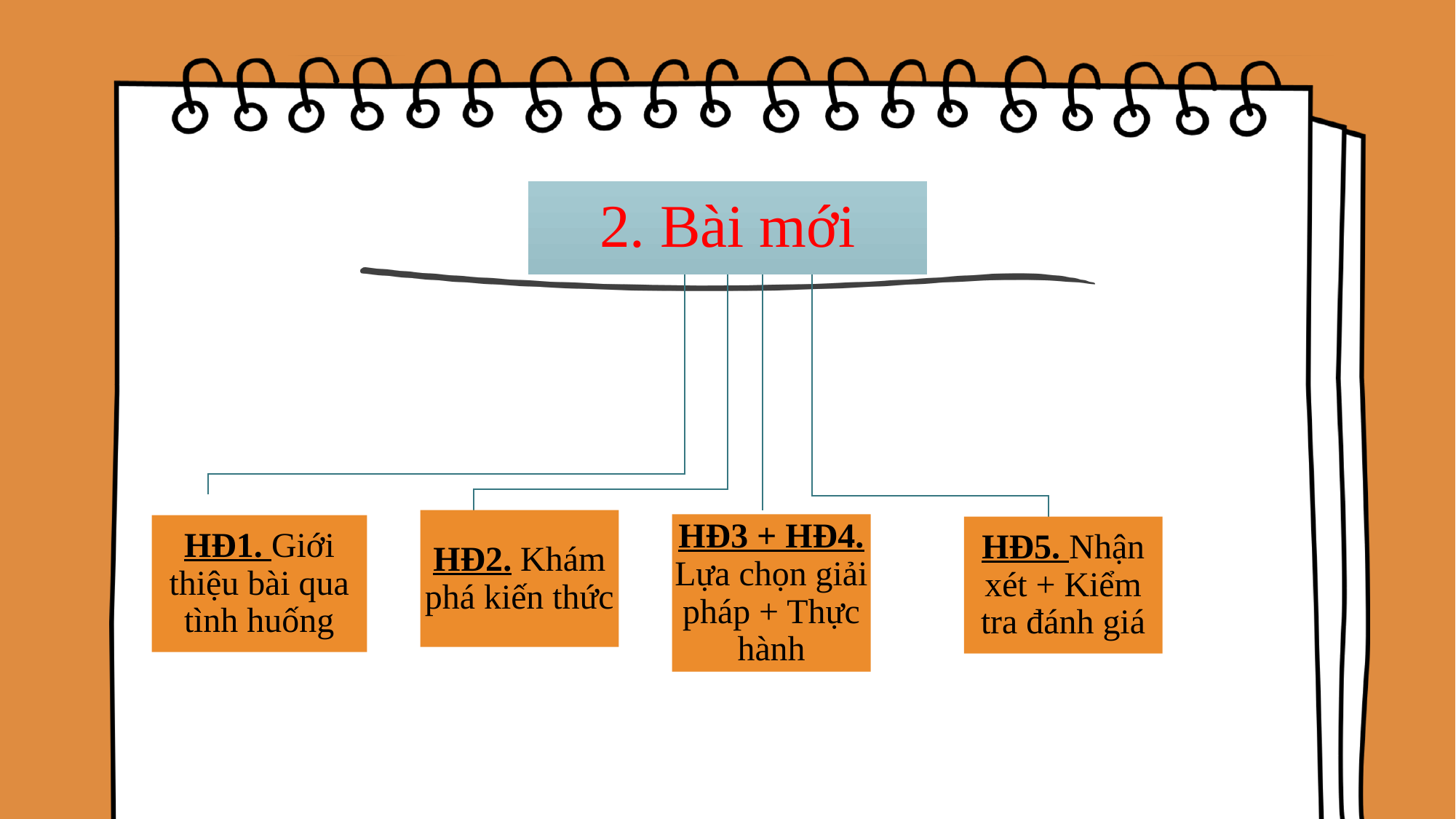

2. Bài mới

HĐ2. Khám phá kiến thức
HĐ3 + HĐ4. Lựa chọn giải pháp + Thực hành
HĐ1. Giới thiệu bài qua tình huống
HĐ5. Nhận xét + Kiểm tra đánh giá